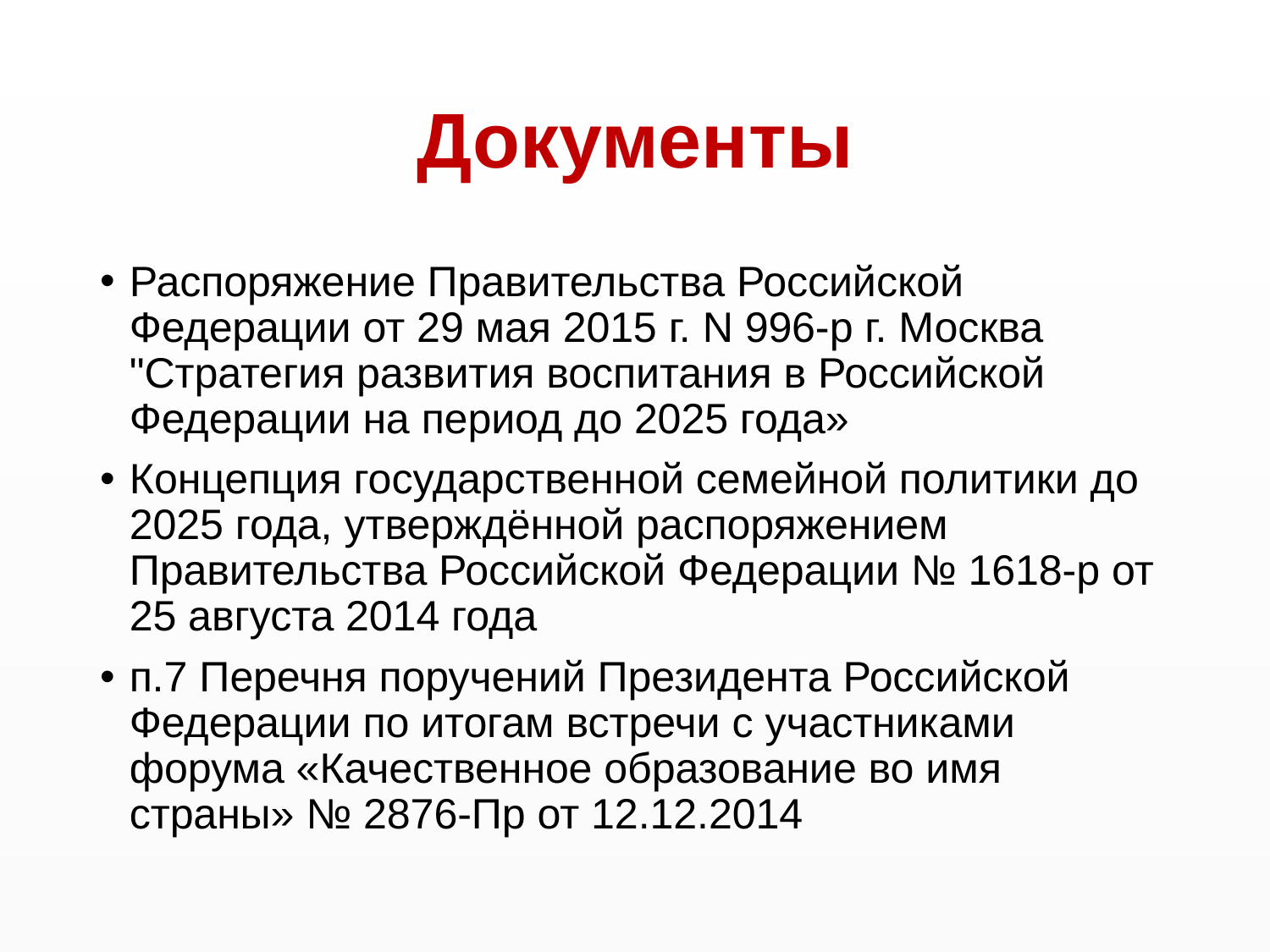

# Документы
Распоряжение Правительства Российской Федерации от 29 мая 2015 г. N 996-р г. Москва "Стратегия развития воспитания в Российской Федерации на период до 2025 года»
Концепция государственной семейной политики до 2025 года, утверждённой распоряжением Правительства Российской Федерации № 1618-р от 25 августа 2014 года
п.7 Перечня поручений Президента Российской Федерации по итогам встречи с участниками форума «Качественное образование во имя страны» № 2876-Пр от 12.12.2014